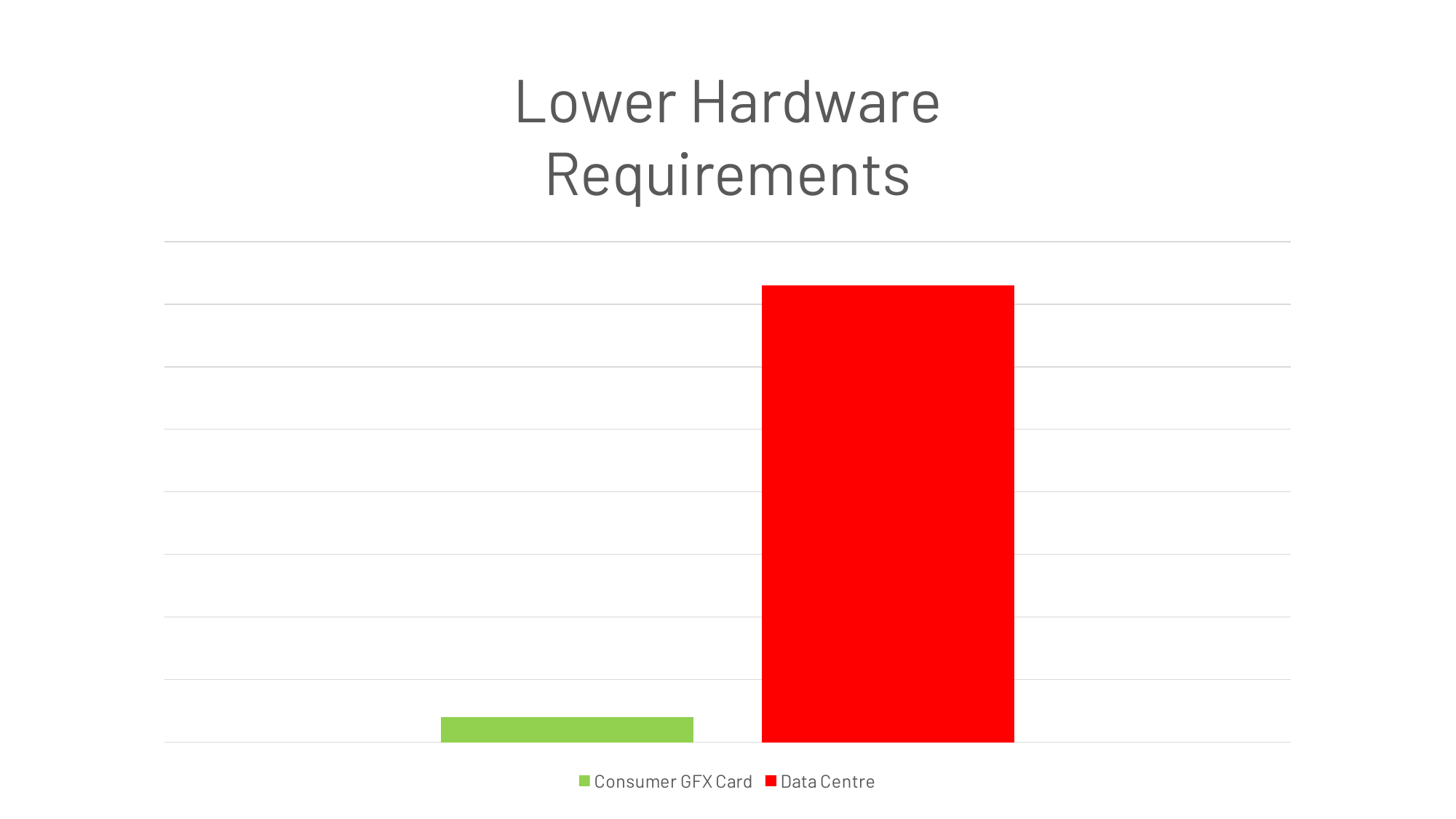

### Chart: Lower Hardware
Requirements

| Category | Consumer GFX Card | Data Centre |
|---|---|---|
|  | 20.0 | 365.0 |